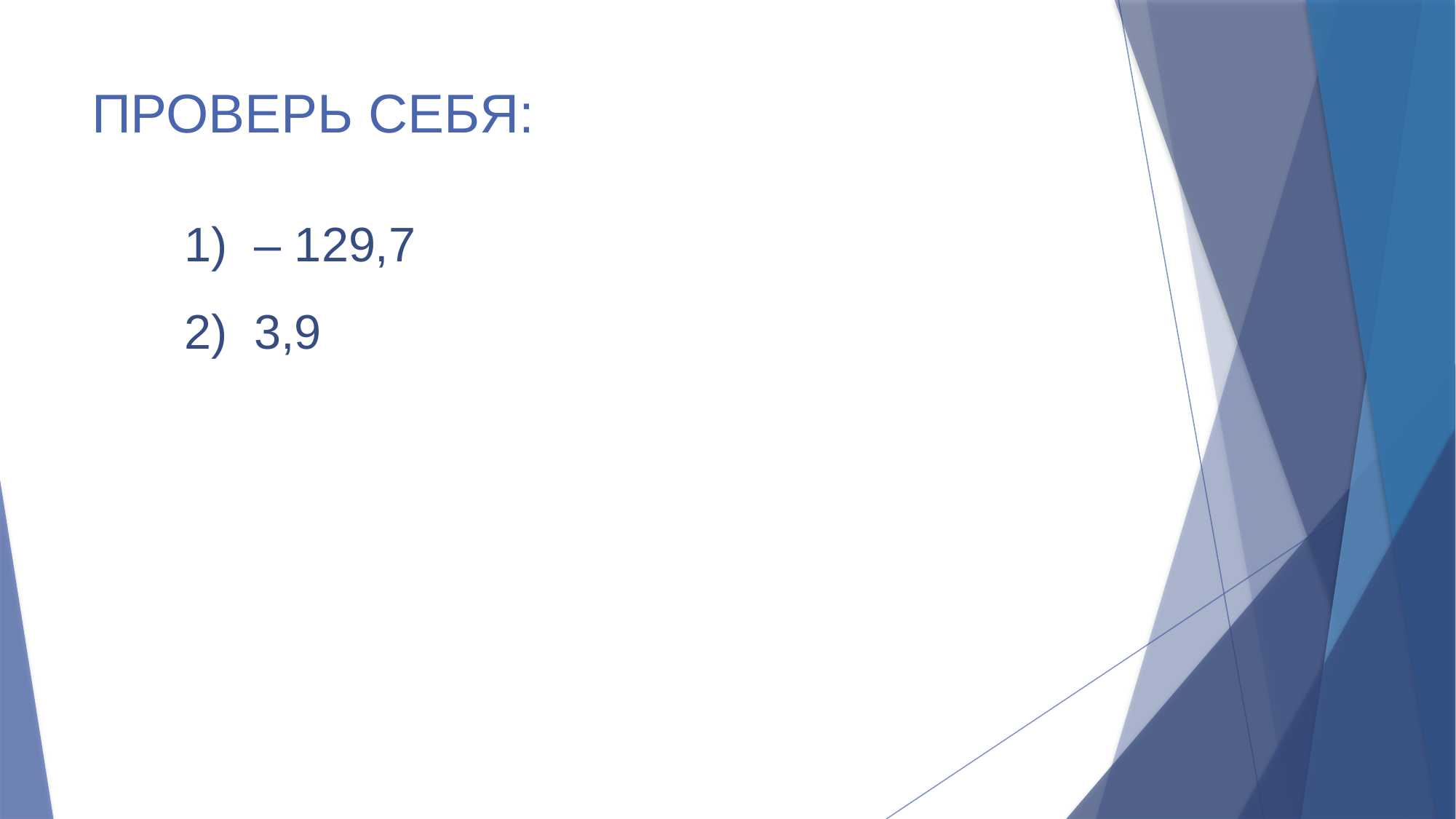

# ПРОВЕРЬ СЕБЯ:
1)  – 129,7
2)  3,9